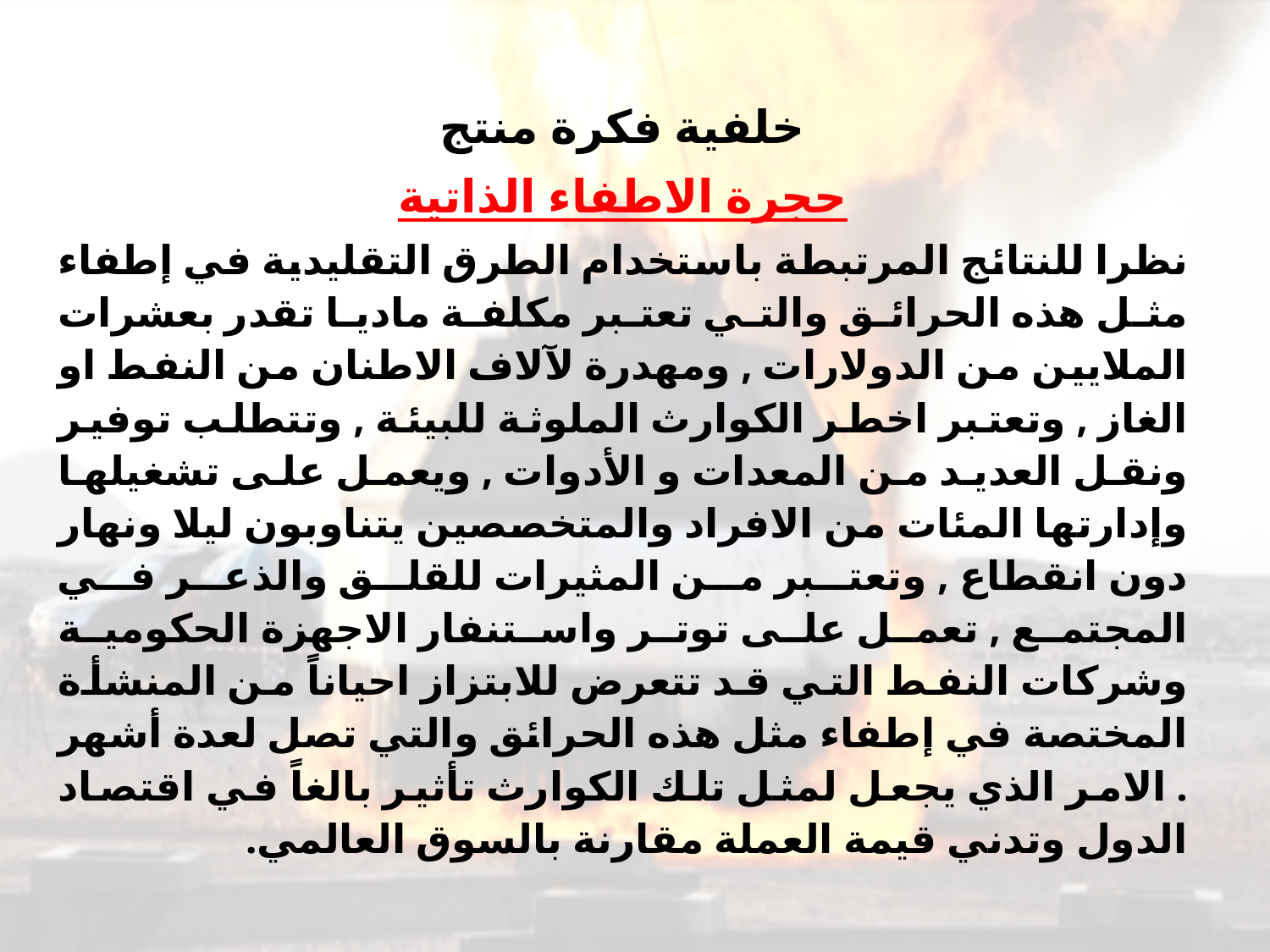

خلفية فكرة منتج
حجرة الاطفاء الذاتية
نظرا للنتائج المرتبطة باستخدام الطرق التقليدية في إطفاء مثل هذه الحرائق والتي تعتبر مكلفة ماديا تقدر بعشرات الملايين من الدولارات , ومهدرة لآلاف الاطنان من النفط او الغاز , وتعتبر اخطر الكوارث الملوثة للبيئة , وتتطلب توفير ونقل العديد من المعدات و الأدوات , ويعمل على تشغيلها وإدارتها المئات من الافراد والمتخصصين يتناوبون ليلا ونهار دون انقطاع , وتعتبر من المثيرات للقلق والذعر في المجتمع , تعمل على توتر واستنفار الاجهزة الحكومية وشركات النفط التي قد تتعرض للابتزاز احياناً من المنشأة المختصة في إطفاء مثل هذه الحرائق والتي تصل لعدة أشهر . الامر الذي يجعل لمثل تلك الكوارث تأثير بالغاً في اقتصاد الدول وتدني قيمة العملة مقارنة بالسوق العالمي.